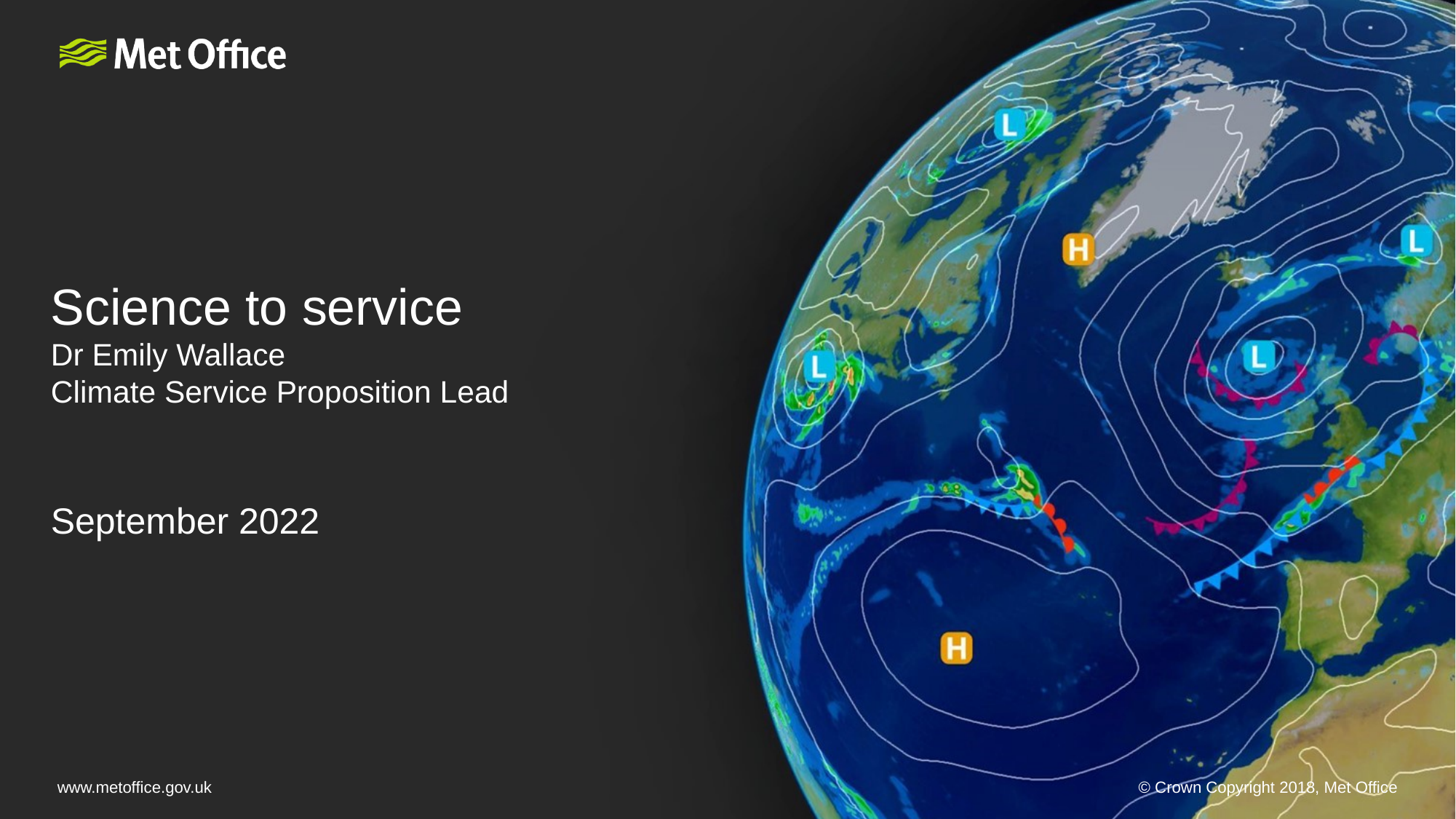

# Science to service Dr Emily Wallace Climate Service Proposition Lead
September 2022